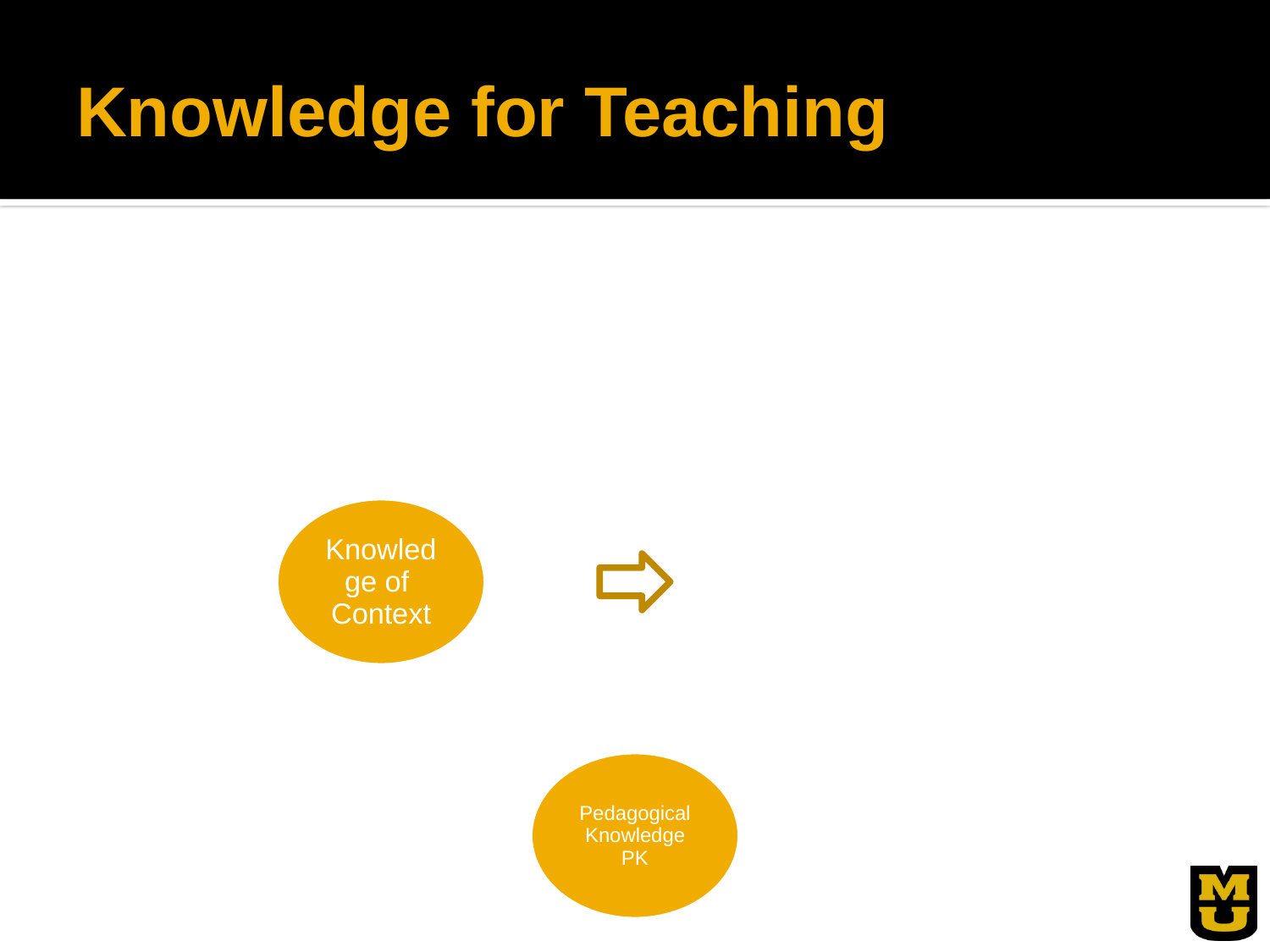

# Knowledge for Teaching
Pedagogical Content Knowledge
PCK
Subject Matter Knowledge
SMK
Pedagogical Knowledge
PK
Knowledge of
Context